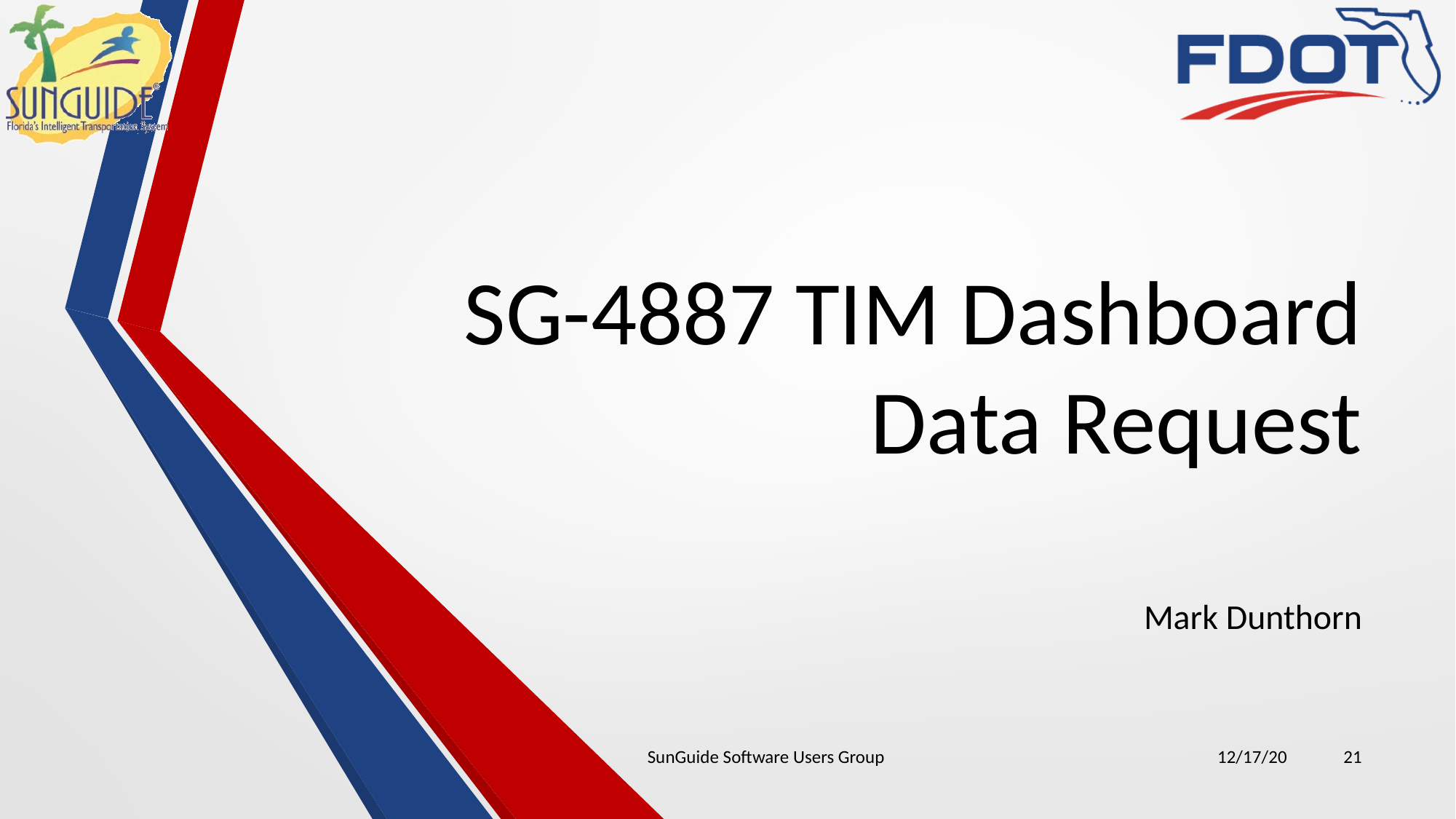

# SG-4887 TIM Dashboard Data Request

Mark Dunthorn
SunGuide Software Users Group
12/17/20
21